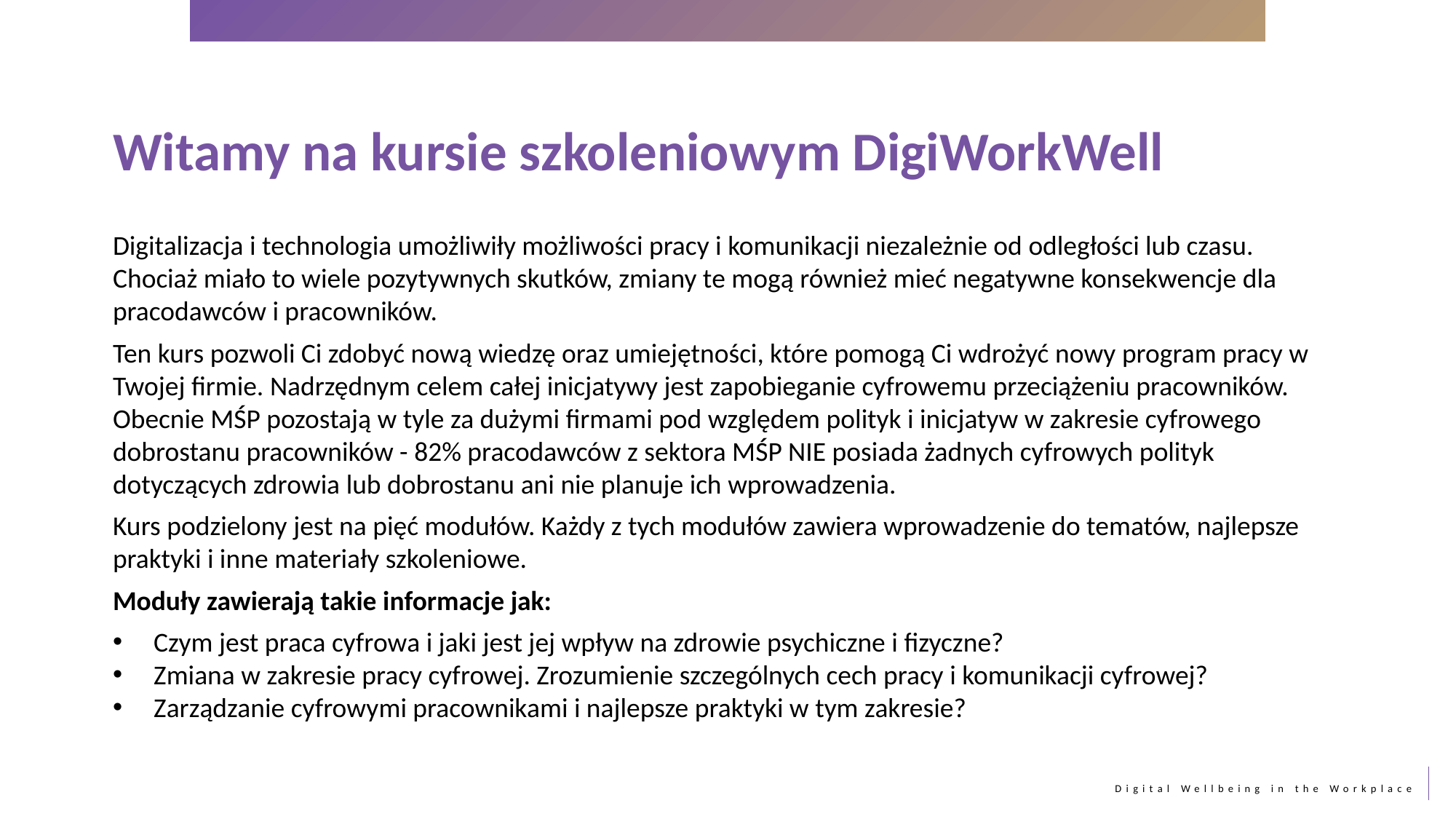

Witamy na kursie szkoleniowym DigiWorkWell
Digitalizacja i technologia umożliwiły możliwości pracy i komunikacji niezależnie od odległości lub czasu. Chociaż miało to wiele pozytywnych skutków, zmiany te mogą również mieć negatywne konsekwencje dla pracodawców i pracowników.
Ten kurs pozwoli Ci zdobyć nową wiedzę oraz umiejętności, które pomogą Ci wdrożyć nowy program pracy w Twojej firmie. Nadrzędnym celem całej inicjatywy jest zapobieganie cyfrowemu przeciążeniu pracowników. Obecnie MŚP pozostają w tyle za dużymi firmami pod względem polityk i inicjatyw w zakresie cyfrowego dobrostanu pracowników - 82% pracodawców z sektora MŚP NIE posiada żadnych cyfrowych polityk dotyczących zdrowia lub dobrostanu ani nie planuje ich wprowadzenia.
Kurs podzielony jest na pięć modułów. Każdy z tych modułów zawiera wprowadzenie do tematów, najlepsze praktyki i inne materiały szkoleniowe.
Moduły zawierają takie informacje jak:
Czym jest praca cyfrowa i jaki jest jej wpływ na zdrowie psychiczne i fizyczne?
Zmiana w zakresie pracy cyfrowej. Zrozumienie szczególnych cech pracy i komunikacji cyfrowej?
Zarządzanie cyfrowymi pracownikami i najlepsze praktyki w tym zakresie?
3